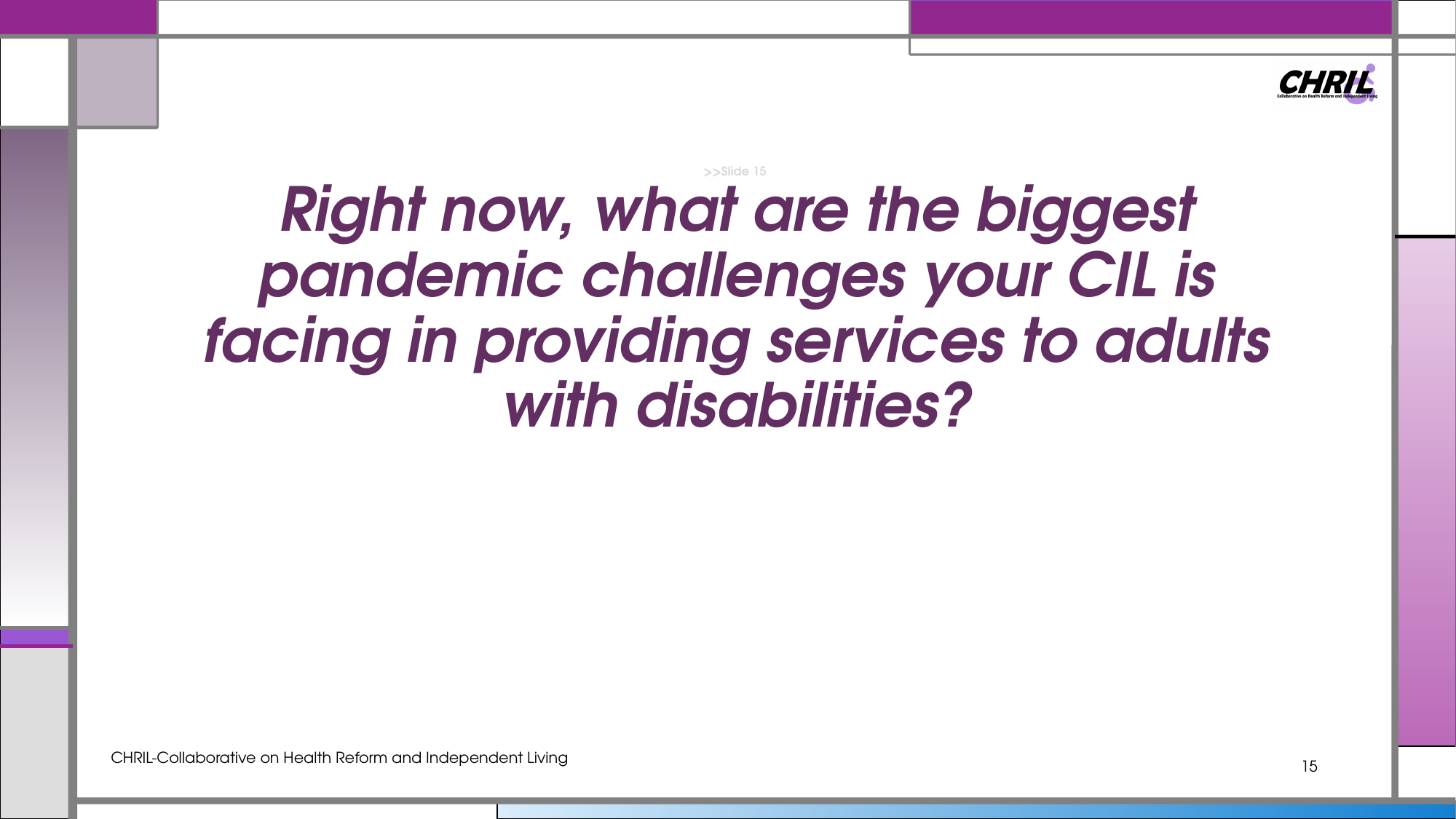

# >>Slide 15 Right now, what are the biggest pandemic challenges your CIL is facing in providing services to adults with disabilities?
CHRIL-Collaborative on Health Reform and Independent Living
15